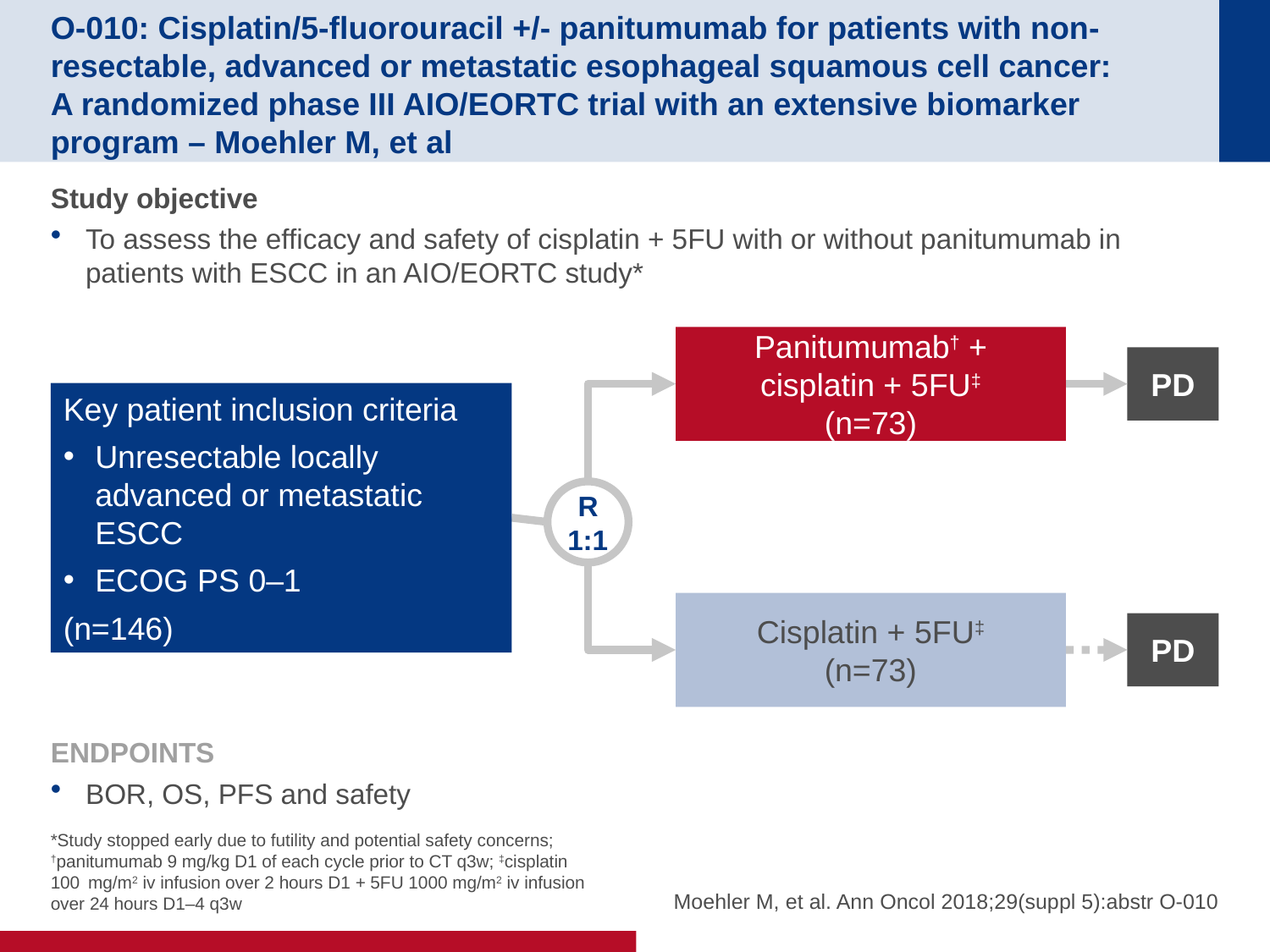

# O-010: Cisplatin/5-fluorouracil +/- panitumumab for patients with non-resectable, advanced or metastatic esophageal squamous cell cancer: A randomized phase III AIO/EORTC trial with an extensive biomarker program – Moehler M, et al
Study objective
To assess the efficacy and safety of cisplatin + 5FU with or without panitumumab in patients with ESCC in an AIO/EORTC study*
Panitumumab† +
cisplatin + 5FU‡
(n=73)
PD
Key patient inclusion criteria
Unresectable locally advanced or metastatic ESCC
ECOG PS 0–1
(n=146)
R
1:1
Cisplatin + 5FU‡
(n=73)
PD
ENDPOINTS
BOR, OS, PFS and safety
*Study stopped early due to futility and potential safety concerns; †panitumumab 9 mg/kg D1 of each cycle prior to CT q3w; ‡cisplatin 100  mg/m2 iv infusion over 2 hours D1 + 5FU 1000 mg/m2 iv infusion over 24 hours D1–4 q3w
Moehler M, et al. Ann Oncol 2018;29(suppl 5):abstr O-010